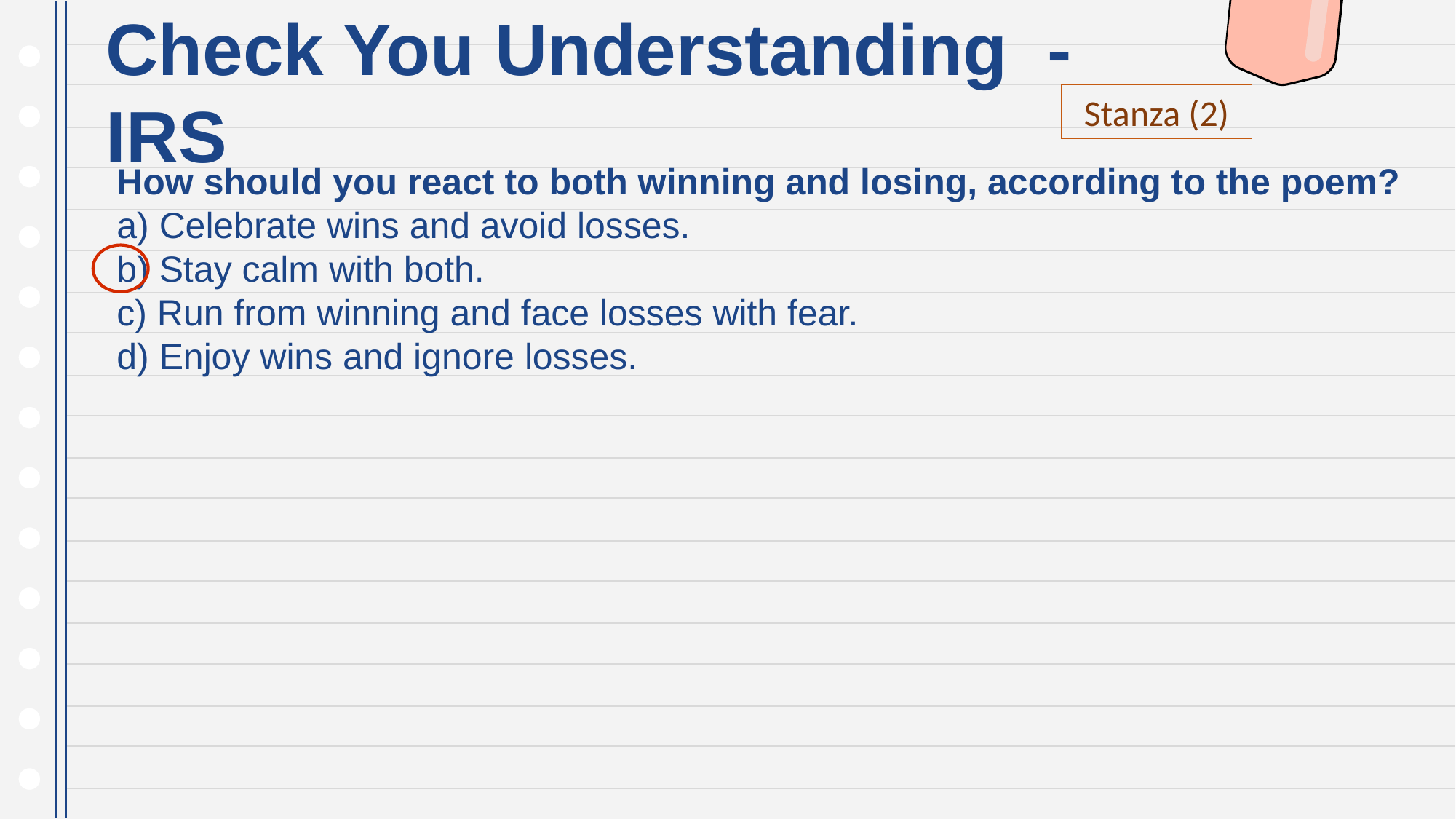

# Check You Understanding  - IRS
Stanza (2)
How should you react to both winning and losing, according to the poem?
a) Celebrate wins and avoid losses.
b) Stay calm with both.
c) Run from winning and face losses with fear.
d) Enjoy wins and ignore losses.